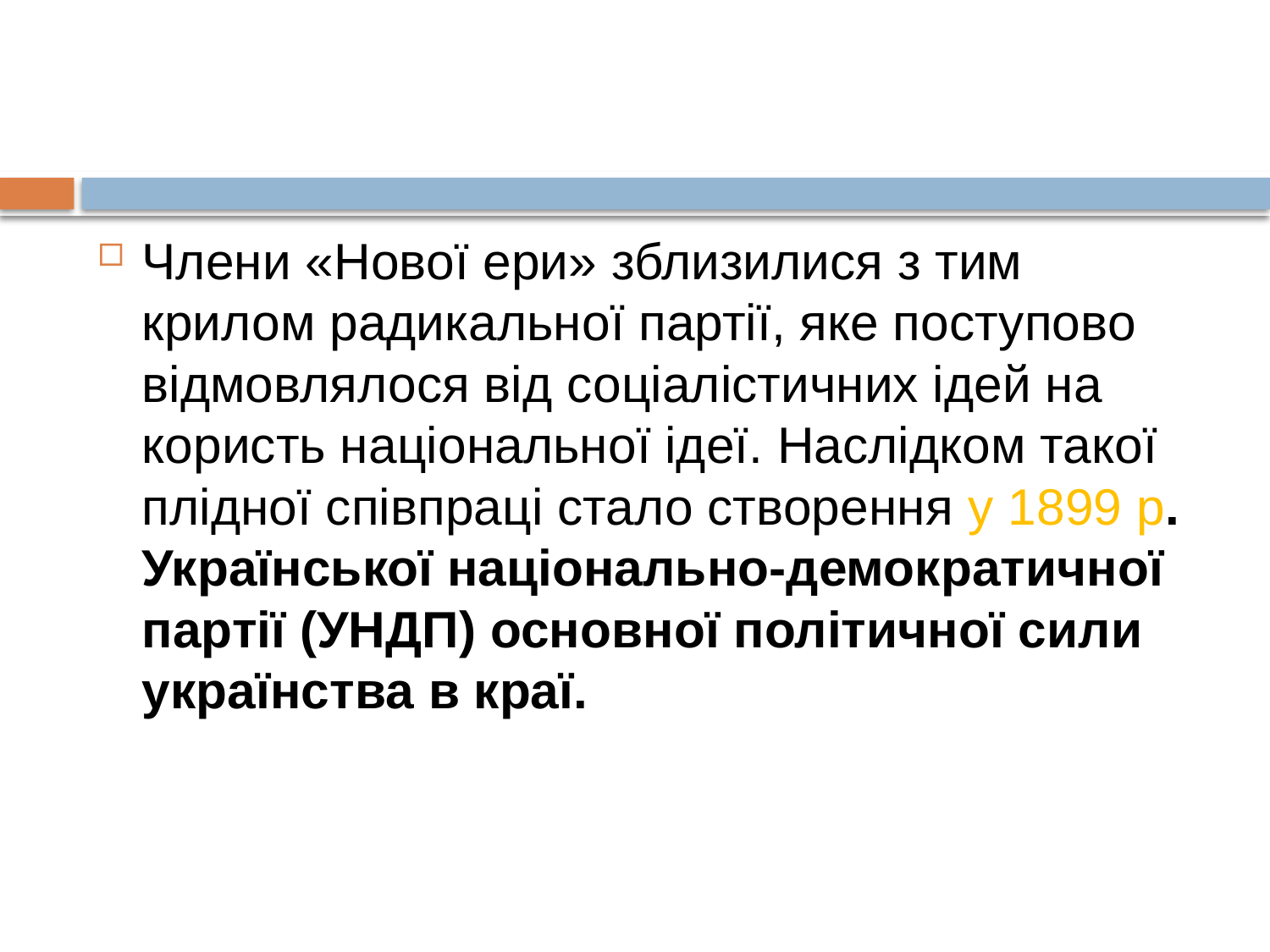

#
Члени «Нової ери» зблизилися з тим крилом радикальної партії, яке поступово відмовлялося від соціалістичних ідей на користь національної ідеї. Наслідком такої плідної співпраці стало створення у 1899 р. Української національно-демократичної партії (УНДП) основної політичної сили українства в краї.